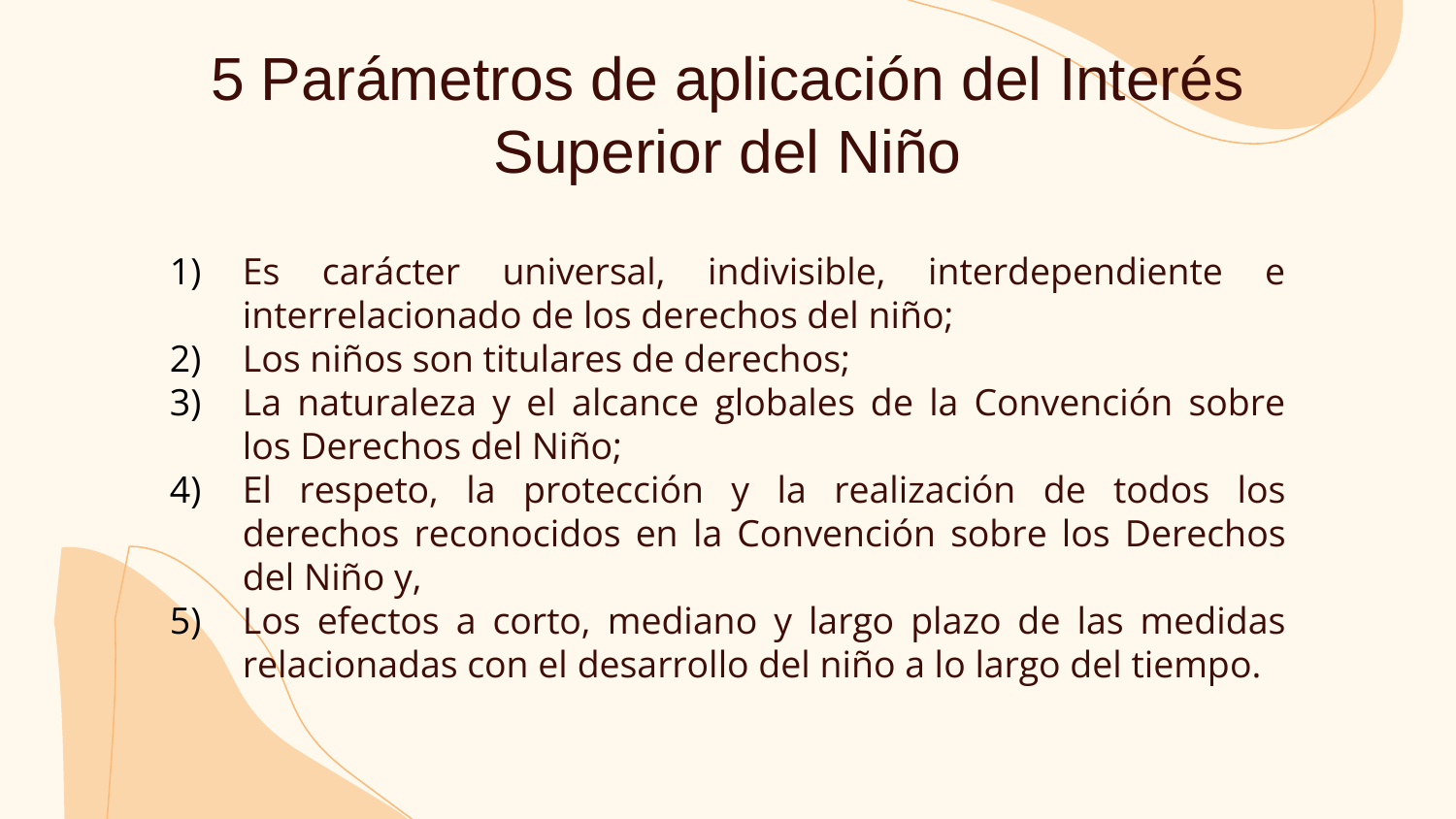

# 5 Parámetros de aplicación del Interés Superior del Niño

Es carácter universal, indivisible, interdependiente e interrelacionado de los derechos del niño;
Los niños son titulares de derechos;
La naturaleza y el alcance globales de la Convención sobre los Derechos del Niño;
El respeto, la protección y la realización de todos los derechos reconocidos en la Convención sobre los Derechos del Niño y,
Los efectos a corto, mediano y largo plazo de las medidas relacionadas con el desarrollo del niño a lo largo del tiempo.